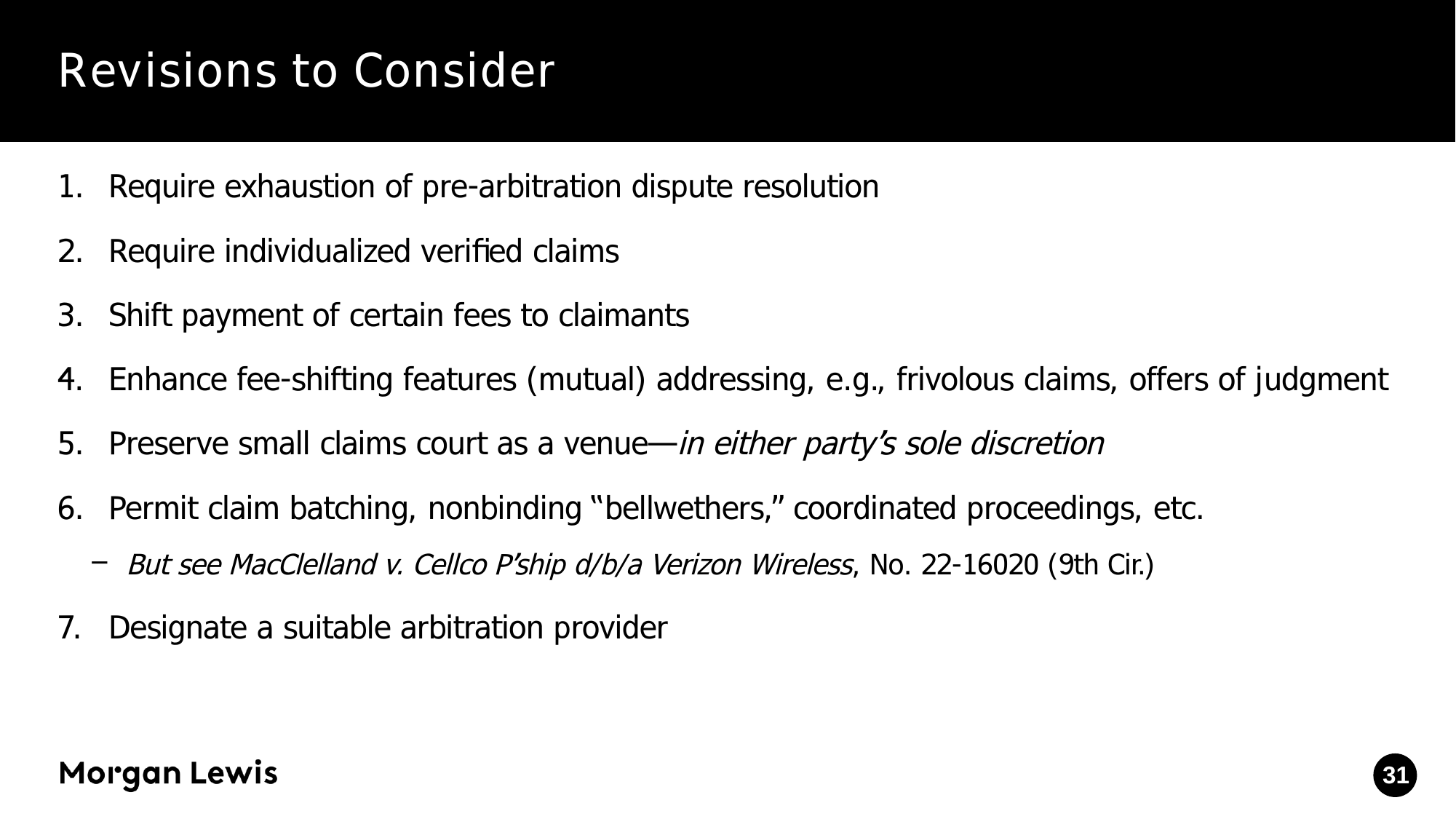

# Revisions to Consider
Require exhaustion of pre-arbitration dispute resolution
Require individualized verified claims
Shift payment of certain fees to claimants
Enhance fee-shifting features (mutual) addressing, e.g., frivolous claims, offers of judgment
Preserve small claims court as a venue—in either party’s sole discretion
Permit claim batching, nonbinding “bellwethers,” coordinated proceedings, etc.
But see MacClelland v. Cellco P’ship d/b/a Verizon Wireless, No. 22-16020 (9th Cir.)
Designate a suitable arbitration provider

31